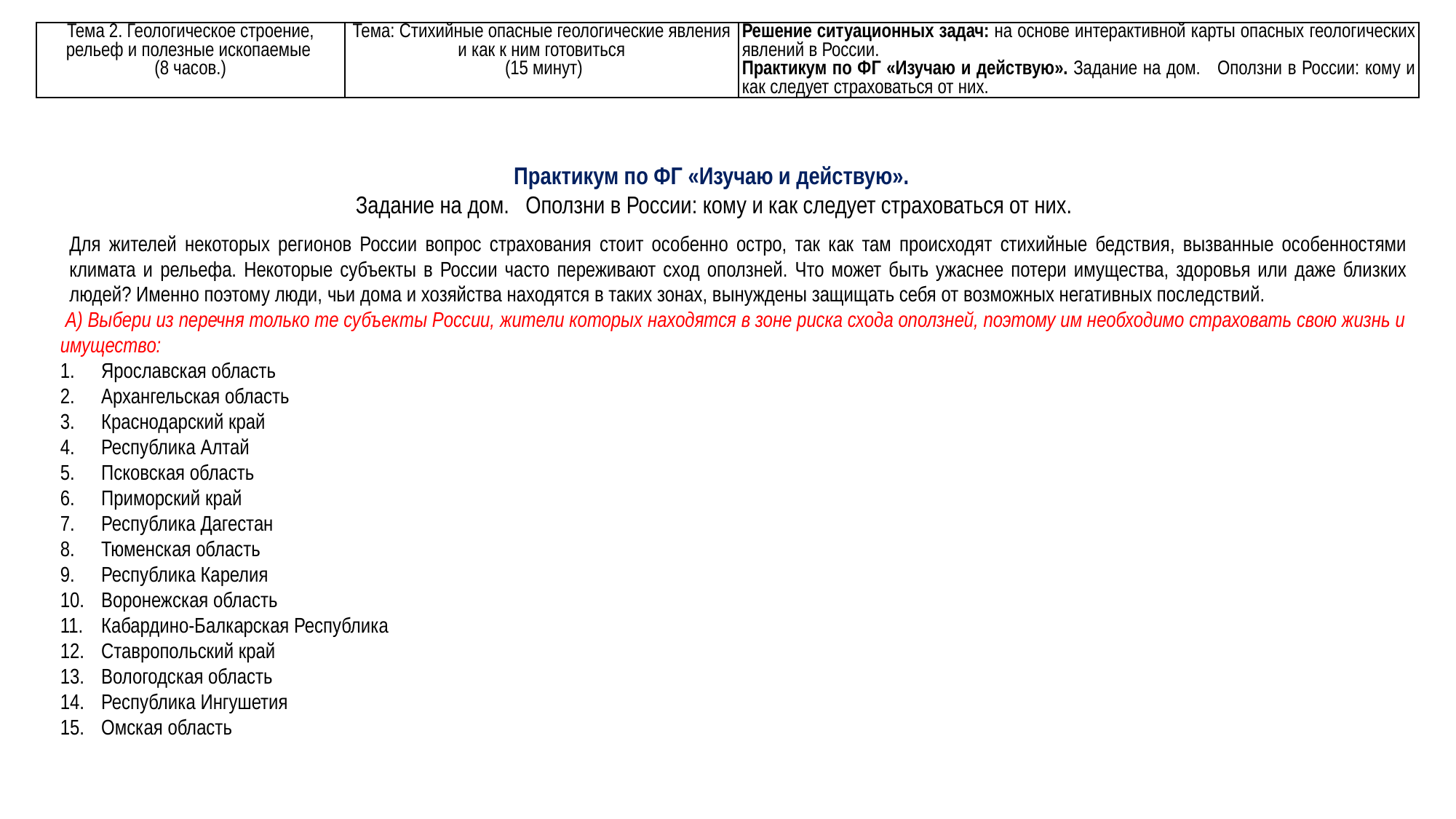

| Тема 2. Геологическое строение, рельеф и полезные ископаемые (8 часов.) | Тема: Стихийные опасные геологические явления и как к ним готовиться (15 минут) | Решение ситуационных задач: на основе интерактивной карты опасных геологических явлений в России. Практикум по ФГ «Изучаю и действую». Задание на дом. Оползни в России: кому и как следует страховаться от них. |
| --- | --- | --- |
Практикум по ФГ «Изучаю и действую».
Задание на дом.   Оползни в России: кому и как следует страховаться от них.
Для жителей некоторых регионов России вопрос страхования стоит особенно остро, так как там происходят стихийные бедствия, вызванные особенностями климата и рельефа. Некоторые субъекты в России часто переживают сход оползней. Что может быть ужаснее потери имущества, здоровья или даже близких людей? Именно поэтому люди, чьи дома и хозяйства находятся в таких зонах, вынуждены защищать себя от возможных негативных последствий.
 А) Выбери из перечня только те субъекты России, жители которых находятся в зоне риска схода оползней, поэтому им необходимо страховать свою жизнь и имущество:
Ярославская область
Архангельская область
Краснодарский край
Республика Алтай
Псковская область
Приморский край
Республика Дагестан
Тюменская область
Республика Карелия
Воронежская область
Кабардино-Балкарская Республика
Ставропольский край
Вологодская область
Республика Ингушетия
Омская область